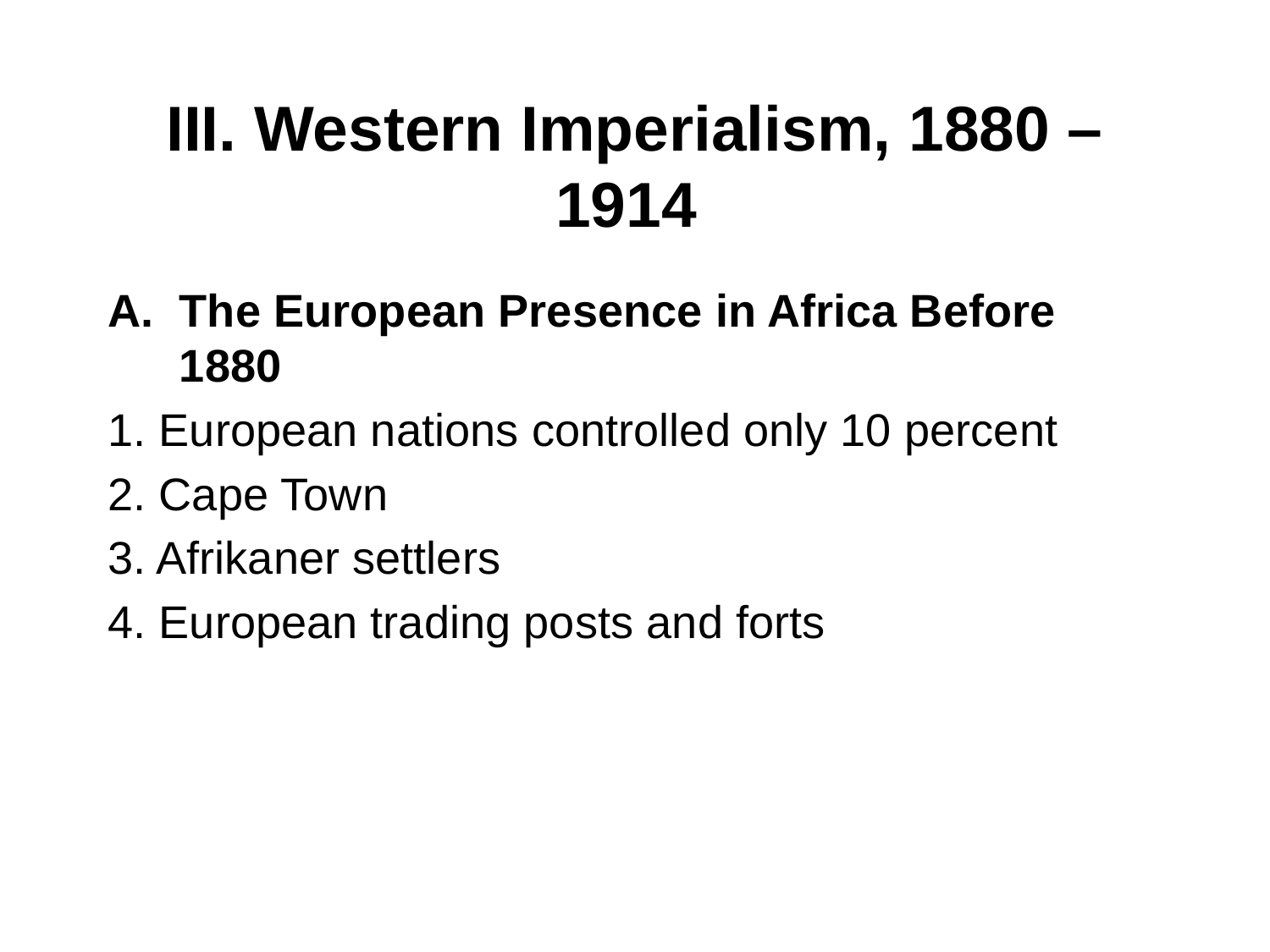

# III. Western Imperialism, 1880 – 1914
The European Presence in Africa Before 1880
1. European nations controlled only 10 percent
2. Cape Town
3. Afrikaner settlers
4. European trading posts and forts